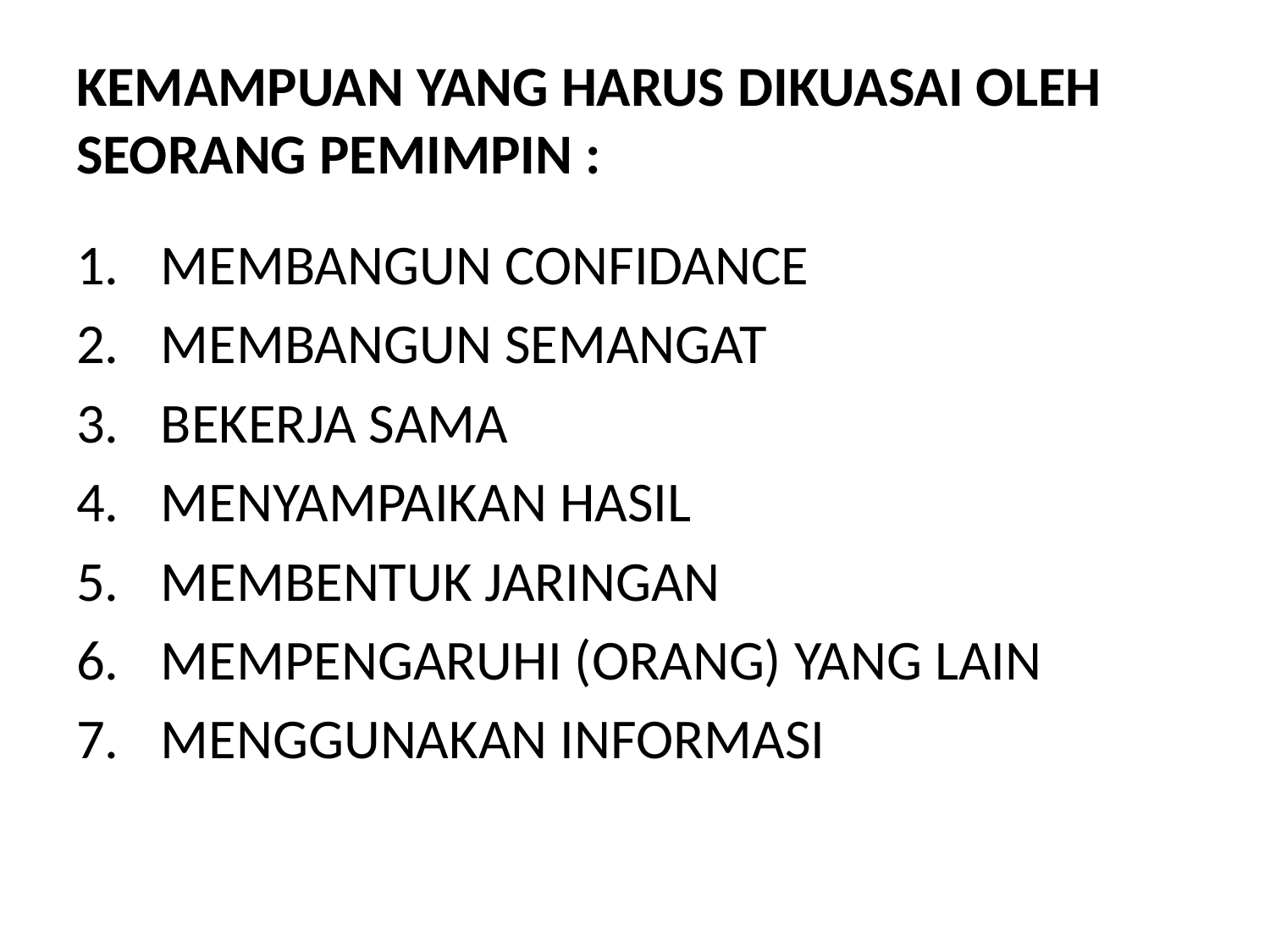

# KEMAMPUAN YANG HARUS DIKUASAI OLEH SEORANG PEMIMPIN :
MEMBANGUN CONFIDANCE
MEMBANGUN SEMANGAT
BEKERJA SAMA
MENYAMPAIKAN HASIL
MEMBENTUK JARINGAN
MEMPENGARUHI (ORANG) YANG LAIN
MENGGUNAKAN INFORMASI